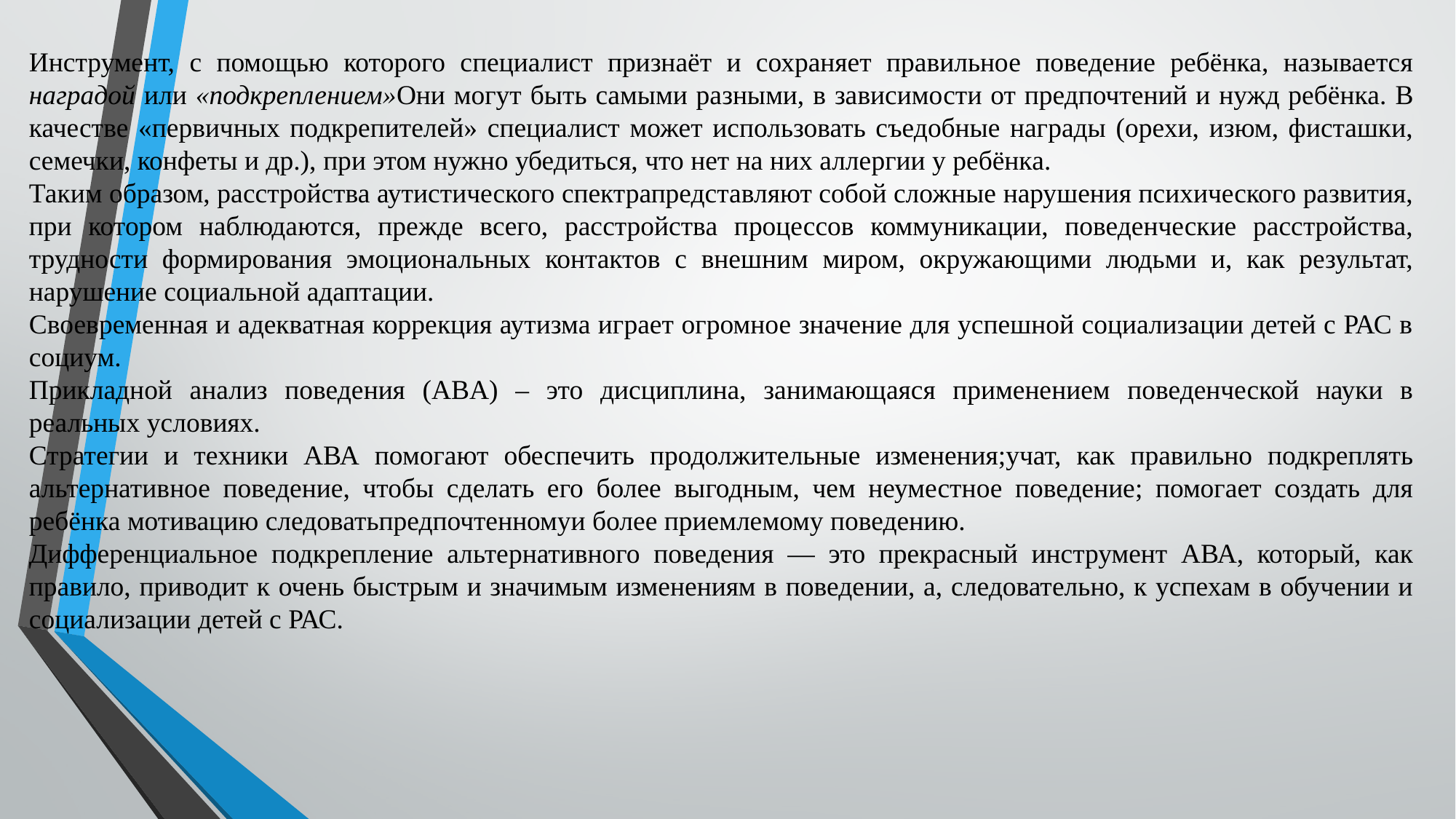

Инструмент, с помощью которого специалист признаёт и сохраняет правильное поведение ребёнка, называется наградой или «подкреплением»Они могут быть самыми разными, в зависимости от предпочтений и нужд ребёнка. В качестве «первичных подкрепителей» специалист может использовать съедобные награды (орехи, изюм, фисташки, семечки, конфеты и др.), при этом нужно убедиться, что нет на них аллергии у ребёнка.
Таким образом, расстройства аутистического спектрапредставляют собой сложные нарушения психического развития, при котором наблюдаются, прежде всего, расстройства процессов коммуникации, поведенческие расстройства, трудности формирования эмоциональных контактов с внешним миром, окружающими людьми и, как результат, нарушение социальной адаптации.
Своевременная и адекватная коррекция аутизма играет огромное значение для успешной социализации детей с РАС в социум.
Прикладной анализ поведения (ABA) – это дисциплина, занимающаяся применением поведенческой науки в реальных условиях.
Стратегии и техники АВА помогают обеспечить продолжительные изменения;учат, как правильно подкреплять альтернативное поведение, чтобы сделать его более выгодным, чем неуместное поведение; помогает создать для ребёнка мотивацию следоватьпредпочтенномуи более приемлемому поведению.
Дифференциальное подкрепление альтернативного поведения — это прекрасный инструмент АВА, который, как правило, приводит к очень быстрым и значимым изменениям в поведении, а, следовательно, к успехам в обучении и социализации детей с РАС.